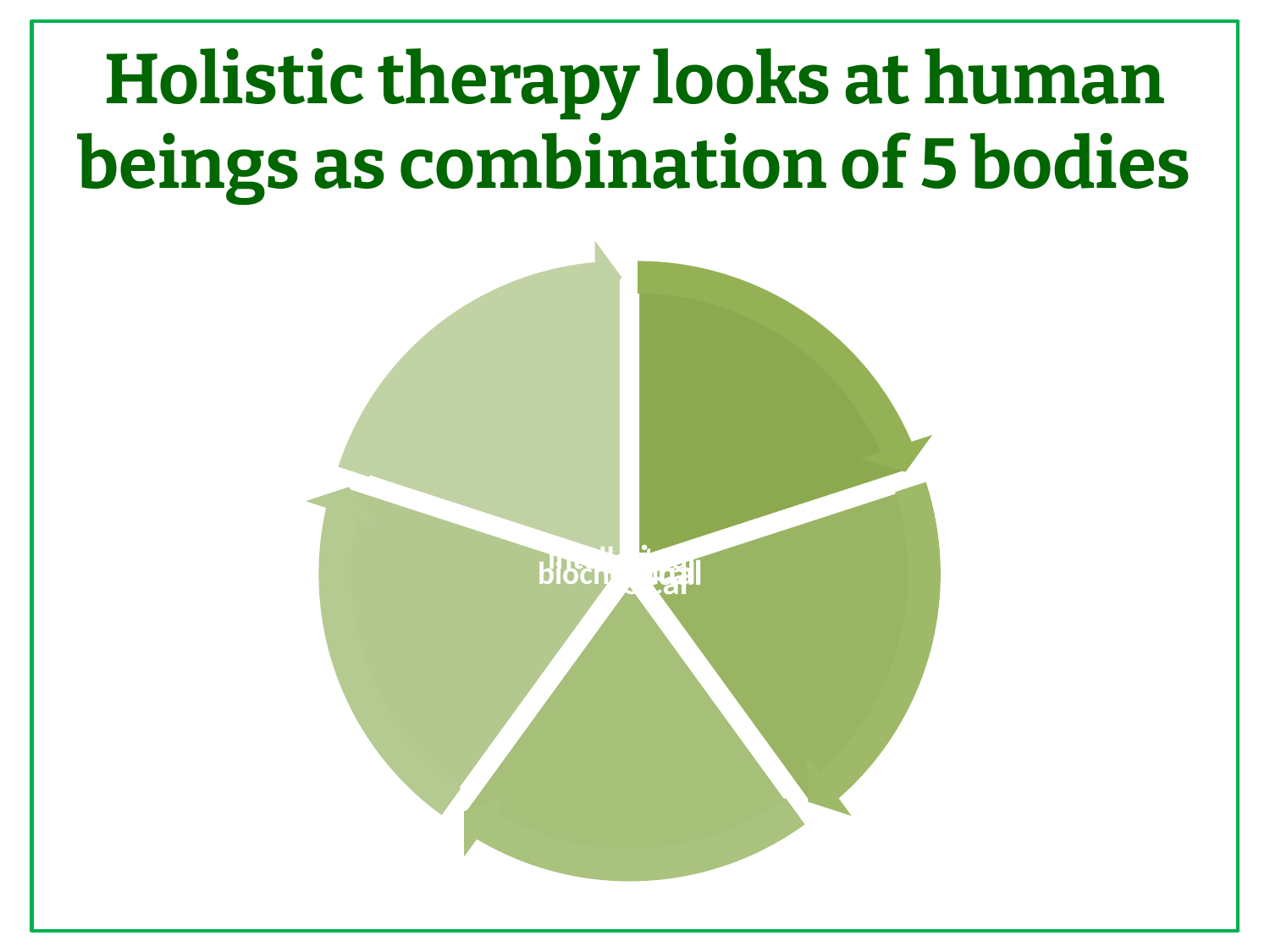

# Holistic therapy looks at human beings as combination of 5 bodies
emotional
spiritual
physical
biochemical
intellectual